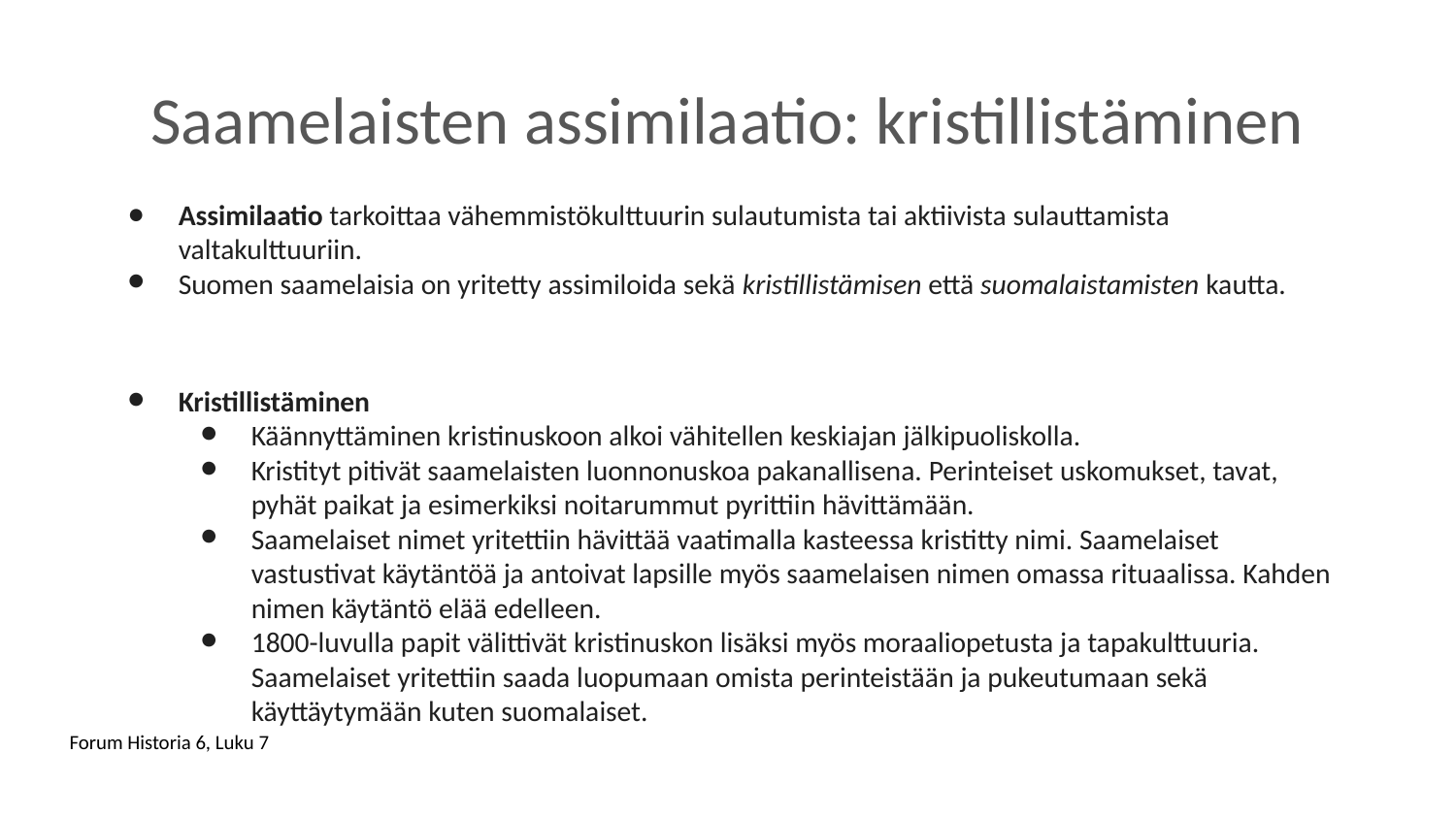

# Saamelaisten assimilaatio: kristillistäminen
Assimilaatio tarkoittaa vähemmistökulttuurin sulautumista tai aktiivista sulauttamista valtakulttuuriin.
Suomen saamelaisia on yritetty assimiloida sekä kristillistämisen että suomalaistamisten kautta.

Kristillistäminen
Käännyttäminen kristinuskoon alkoi vähitellen keskiajan jälkipuoliskolla.
Kristityt pitivät saamelaisten luonnonuskoa pakanallisena. Perinteiset uskomukset, tavat, pyhät paikat ja esimerkiksi noitarummut pyrittiin hävittämään.
Saamelaiset nimet yritettiin hävittää vaatimalla kasteessa kristitty nimi. Saamelaiset vastustivat käytäntöä ja antoivat lapsille myös saamelaisen nimen omassa rituaalissa. Kahden nimen käytäntö elää edelleen.
1800-luvulla papit välittivät kristinuskon lisäksi myös moraaliopetusta ja tapakulttuuria. Saamelaiset yritettiin saada luopumaan omista perinteistään ja pukeutumaan sekä käyttäytymään kuten suomalaiset.